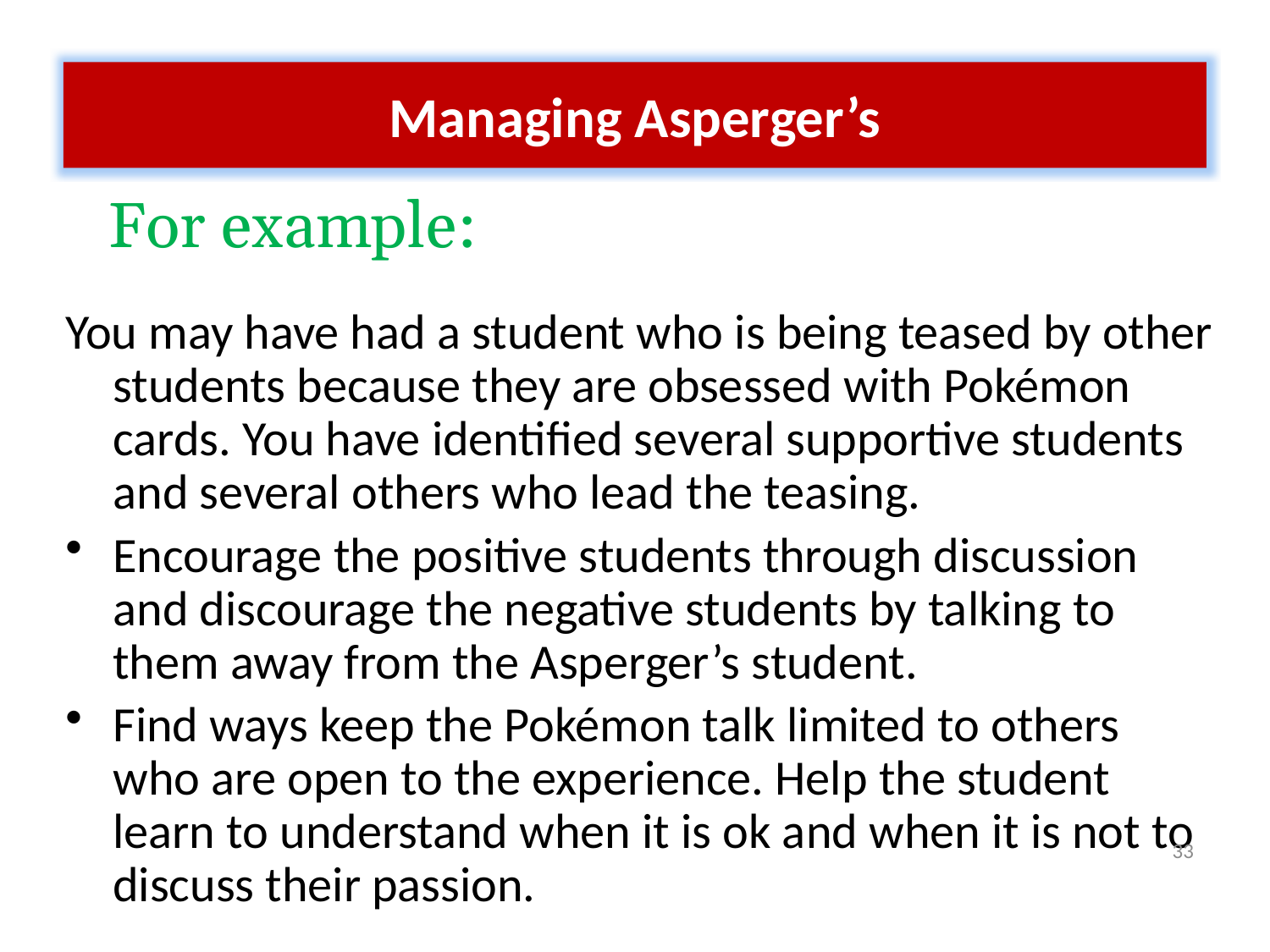

Managing Asperger’s
For example:
You may have had a student who is being teased by other students because they are obsessed with Pokémon cards. You have identified several supportive students and several others who lead the teasing.
Encourage the positive students through discussion and discourage the negative students by talking to them away from the Asperger’s student.
Find ways keep the Pokémon talk limited to others who are open to the experience. Help the student learn to understand when it is ok and when it is not to discuss their passion.
33